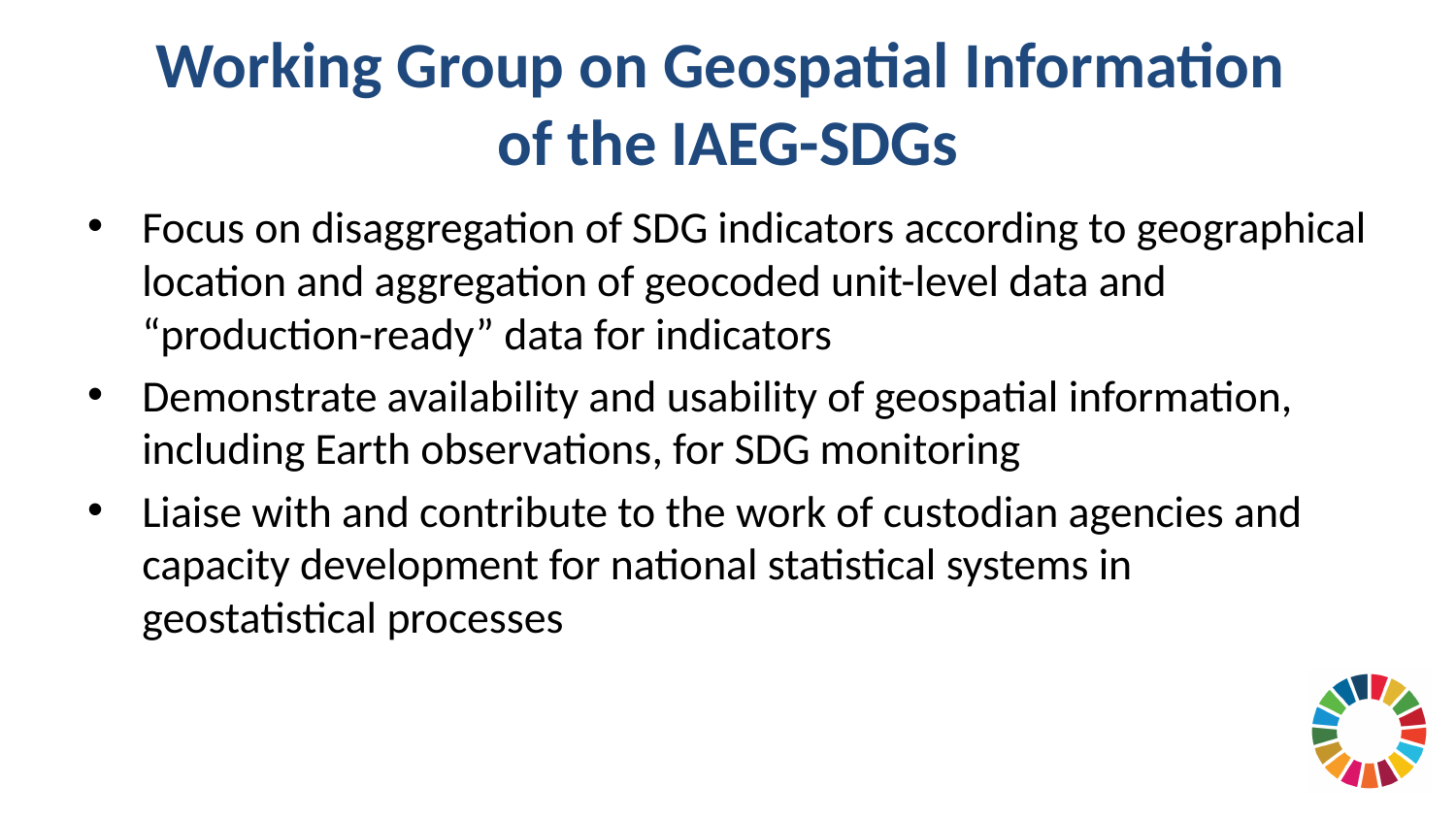

# Working Group on Geospatial Information of the IAEG-SDGs
Focus on disaggregation of SDG indicators according to geographical location and aggregation of geocoded unit-level data and “production-ready” data for indicators
Demonstrate availability and usability of geospatial information, including Earth observations, for SDG monitoring
Liaise with and contribute to the work of custodian agencies and capacity development for national statistical systems in geostatistical processes